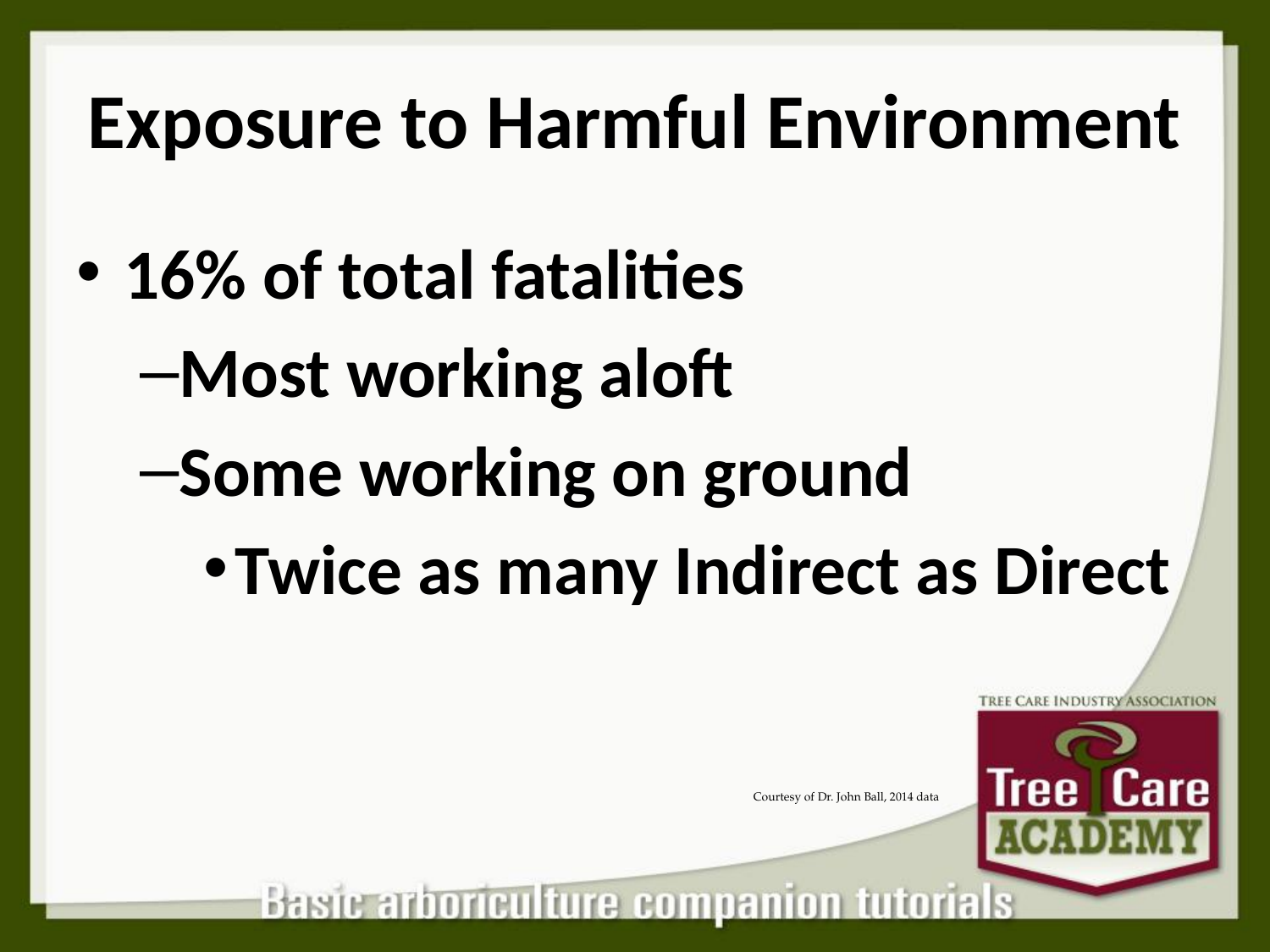

# Exposure to Harmful Environment
16% of total fatalities
Most working aloft
Some working on ground
Twice as many Indirect as Direct
Courtesy of Dr. John Ball, 2014 data